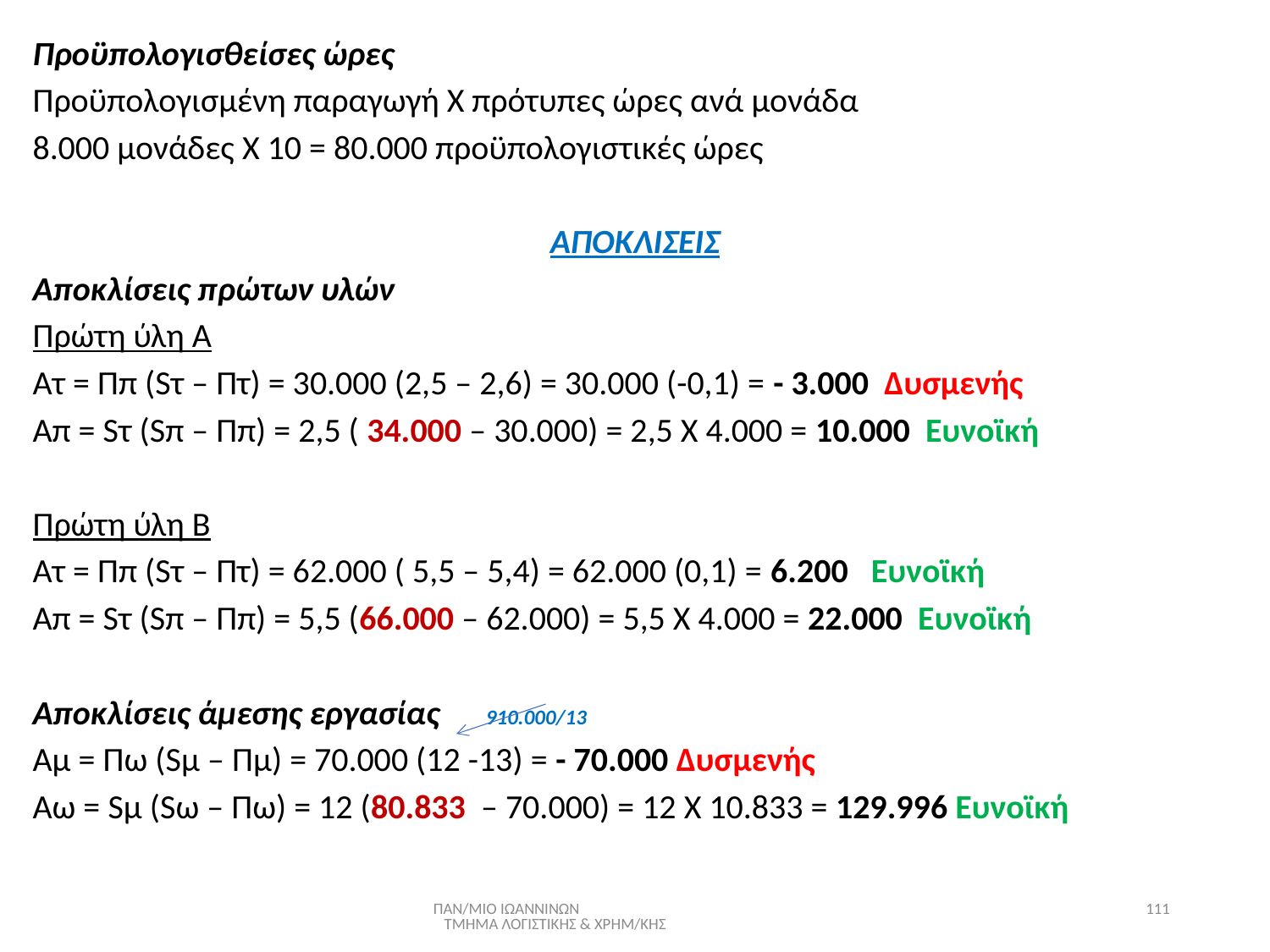

#
Προϋπολογισθείσες ώρες
Προϋπολογισμένη παραγωγή Χ πρότυπες ώρες ανά μονάδα
8.000 μονάδες Χ 10 = 80.000 προϋπολογιστικές ώρες

ΑΠΟΚΛΙΣΕΙΣ
Αποκλίσεις πρώτων υλών
Πρώτη ύλη Α
Ατ = Ππ (Sτ – Πτ) = 30.000 (2,5 – 2,6) = 30.000 (-0,1) = - 3.000  Δυσμενής
Απ = Sτ (Sπ – Ππ) = 2,5 ( 34.000 – 30.000) = 2,5 Χ 4.000 = 10.000  Ευνοϊκή

Πρώτη ύλη Β
Ατ = Ππ (Sτ – Πτ) = 62.000 ( 5,5 – 5,4) = 62.000 (0,1) = 6.200   Ευνοϊκή
Απ = Sτ (Sπ – Ππ) = 5,5 (66.000 – 62.000) = 5,5 Χ 4.000 = 22.000  Ευνοϊκή

Αποκλίσεις άμεσης εργασίας      910.000/13
Αμ = Πω (Sμ – Πμ) = 70.000 (12 -13) = - 70.000 Δυσμενής
Αω = Sμ (Sω – Πω) = 12 (80.833  – 70.000) = 12 Χ 10.833 = 129.996 Ευνοϊκή

ΠΑΝ/ΜΙΟ ΙΩΑΝΝΙΝΩΝ                                                                          ΤΜΗΜΑ ΛΟΓΙΣΤΙΚΗΣ & ΧΡΗΜ/ΚΗΣ
111